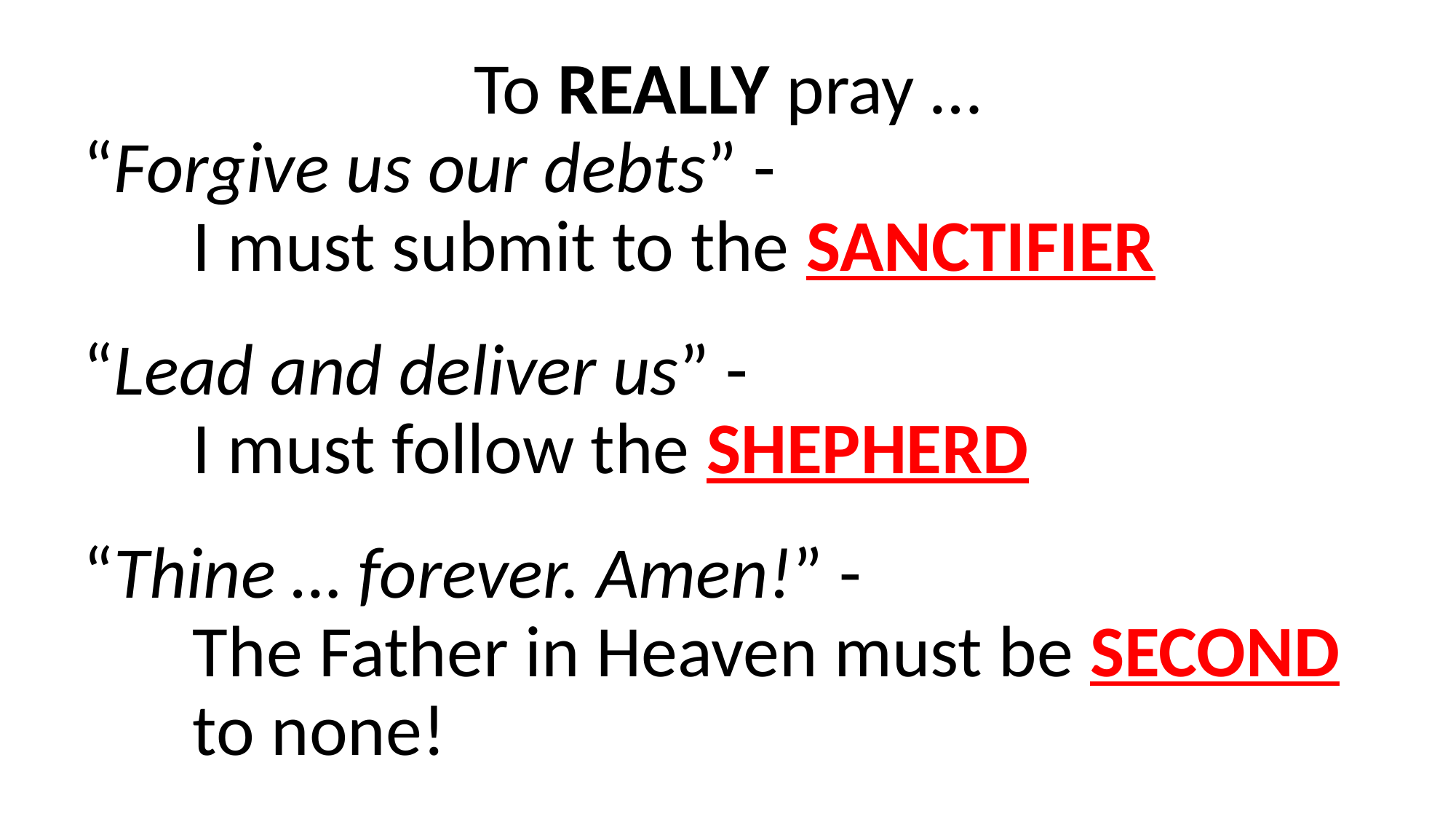

To REALLY pray …
“Forgive us our debts” -
	I must submit to the SANCTIFIER

“Lead and deliver us” -
	I must follow the SHEPHERD

“Thine … forever. Amen!” -
	The Father in Heaven must be SECOND 	to none!